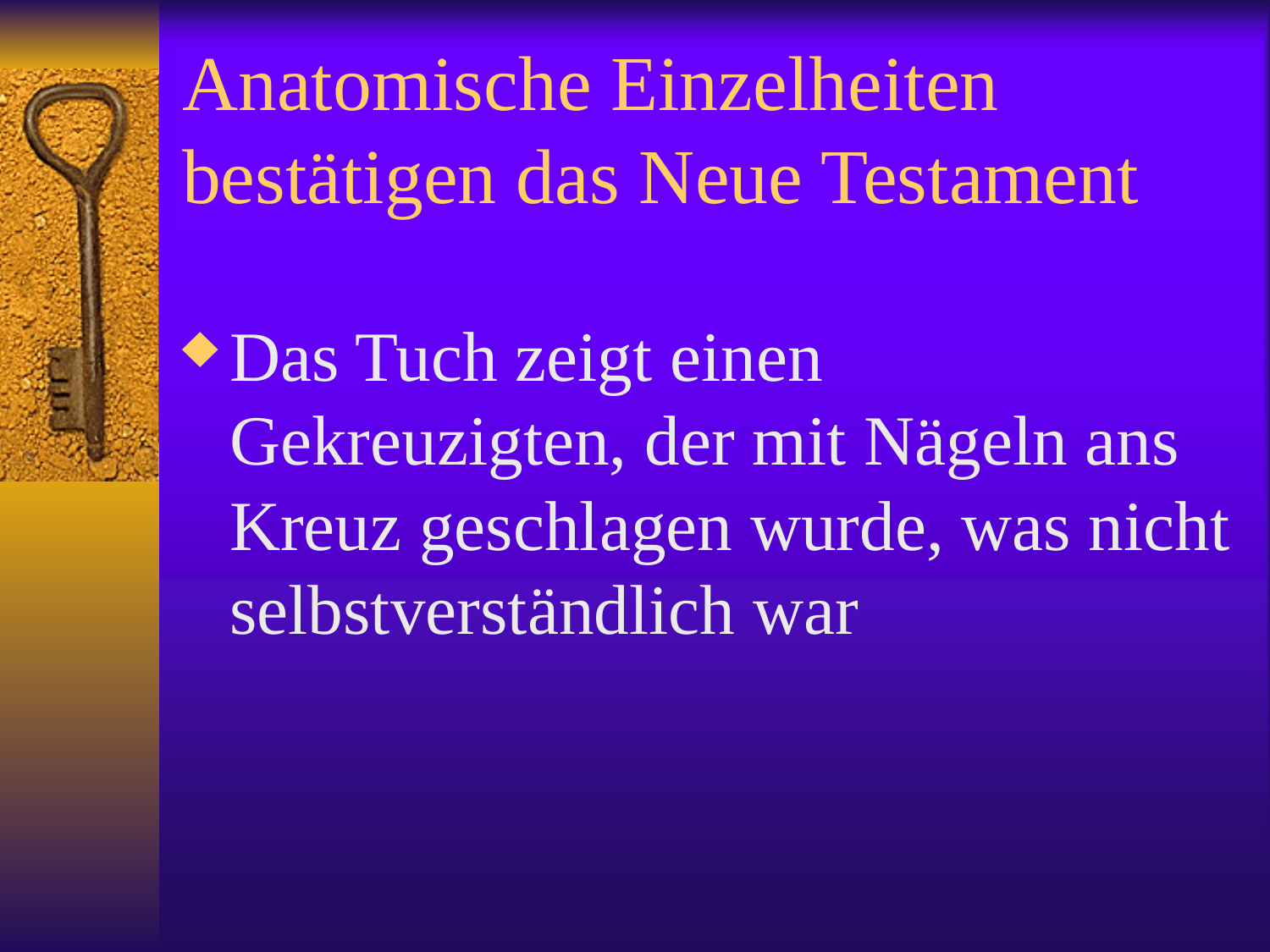

# Anatomische Einzelheiten bestätigen das Neue Testament

Das Tuch zeigt einen Gekreuzigten, der mit Nägeln ans Kreuz geschlagen wurde, was nicht selbstverständlich war